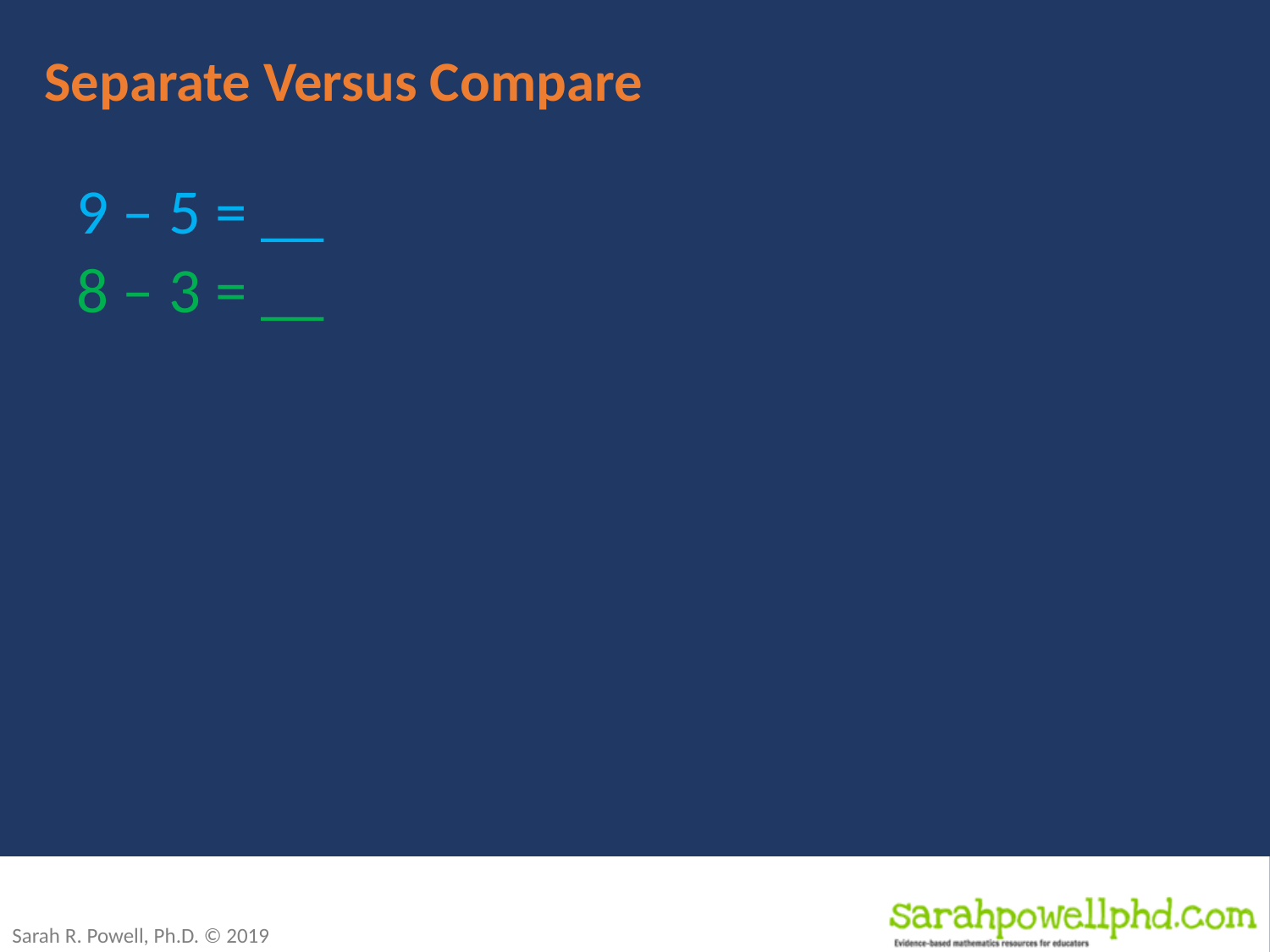

# Separate Versus Compare
9 – 5 = __
8 – 3 = __